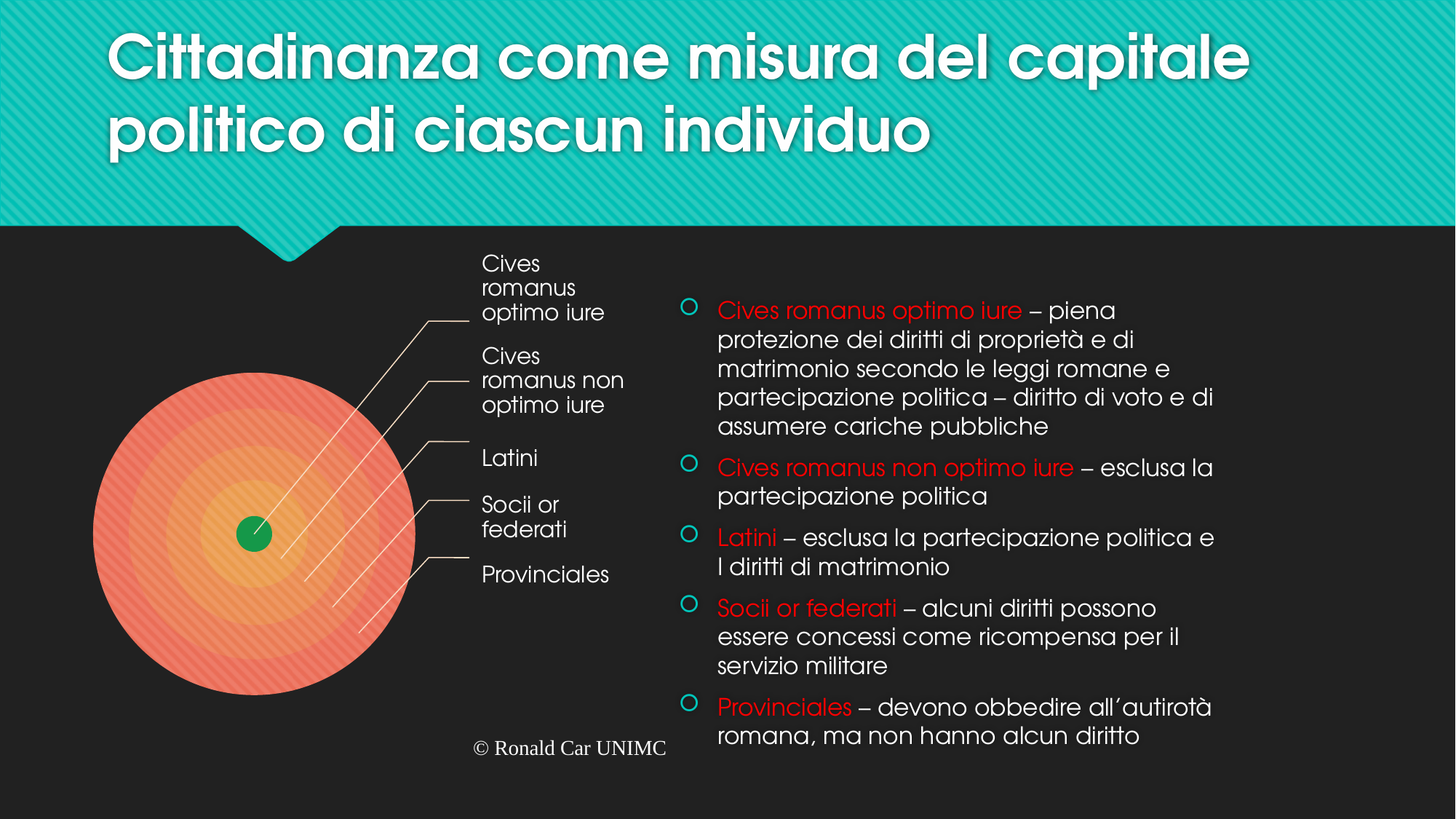

# Cittadinanza come misura del capitale politico di ciascun individuo
Cives romanus optimo iure

Cives romanus non optimo iure

Latini

Socii or federati

Provinciales
Cives romanus optimo iure – piena protezione dei diritti di proprietà e di matrimonio secondo le leggi romane e partecipazione politica – diritto di voto e di assumere cariche pubbliche
Cives romanus non optimo iure – esclusa la partecipazione politica
Latini – esclusa la partecipazione politica e I diritti di matrimonio
Socii or federati – alcuni diritti possono essere concessi come ricompensa per il servizio militare
Provinciales – devono obbedire all’autirotà romana, ma non hanno alcun diritto
© Ronald Car UNIMC